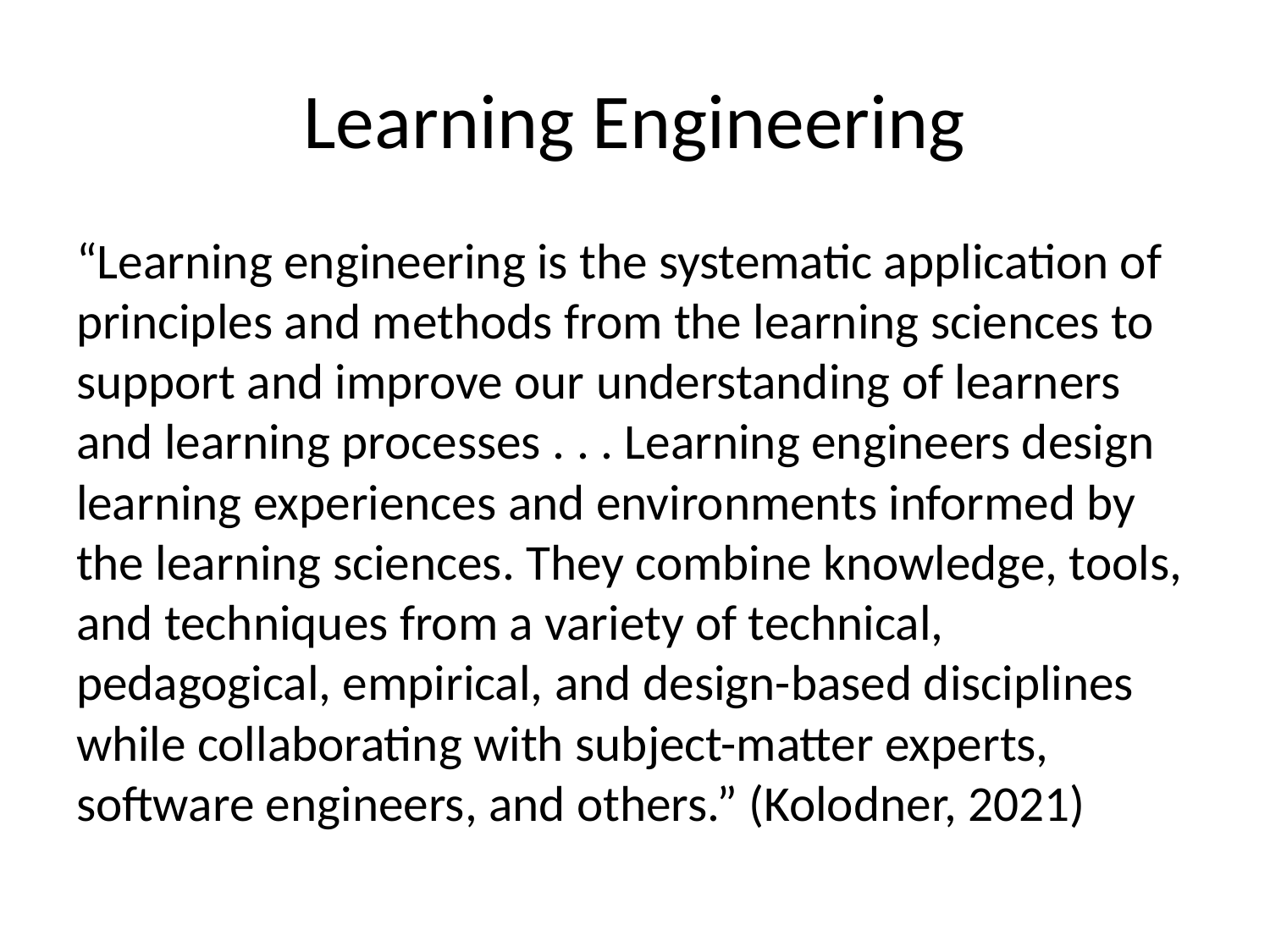

# Learning Engineering
“Learning engineering is the systematic application of principles and methods from the learning sciences to support and improve our understanding of learners and learning processes . . . Learning engineers design learning experiences and environments informed by the learning sciences. They combine knowledge, tools, and techniques from a variety of technical, pedagogical, empirical, and design-based disciplines while collaborating with subject-matter experts, software engineers, and others.” (Kolodner, 2021)